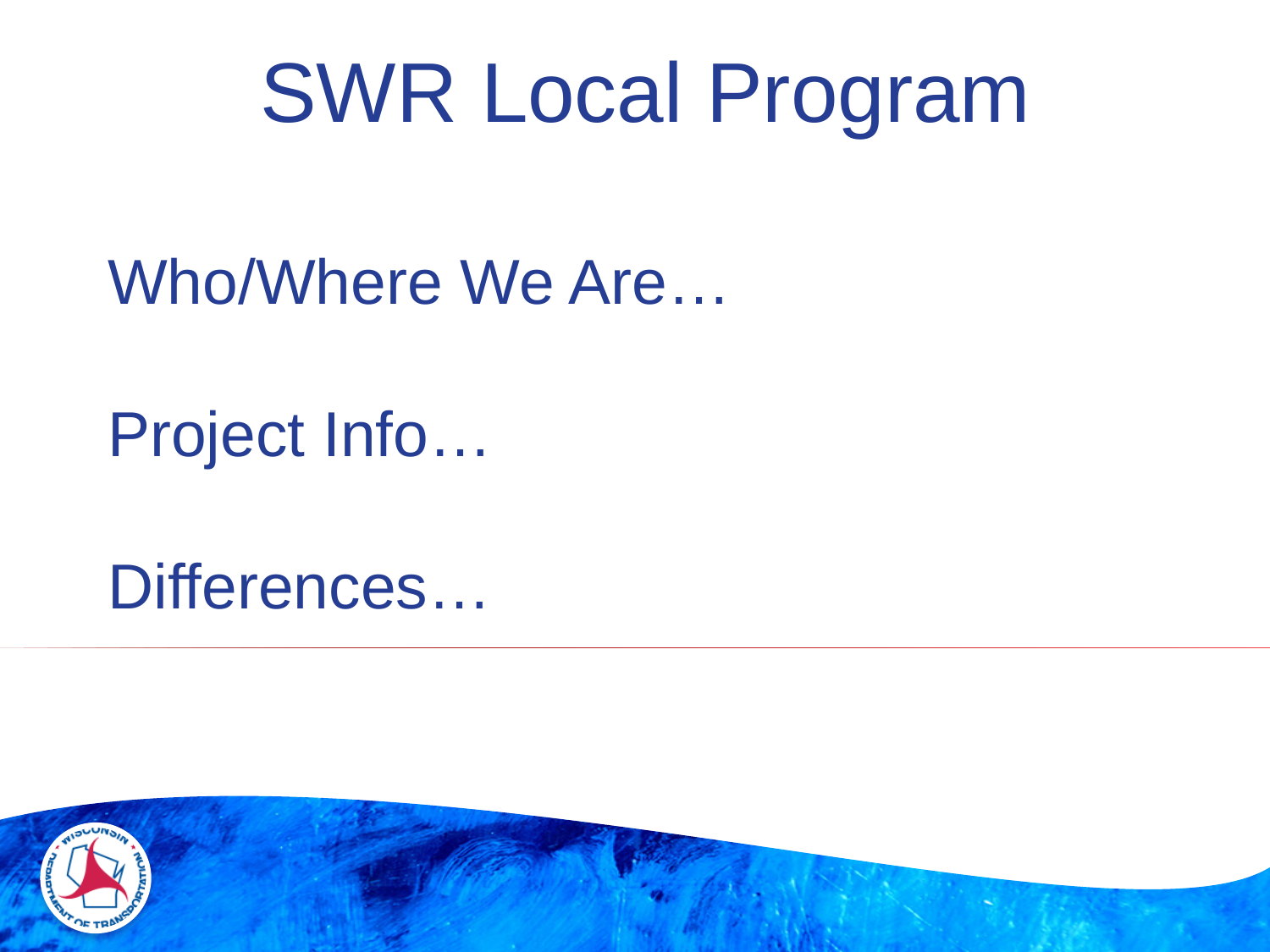

SWR Local Program

Who/Where We Are…

Project Info…

Differences…